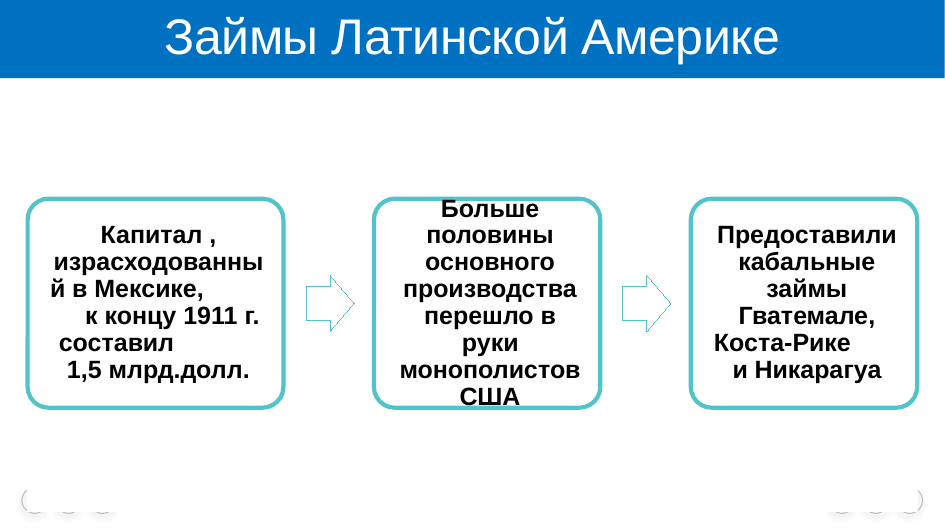

# Займы Латинской Америке
Капитал , израсходованный в Мексике,              к концу 1911 г. составил             1,5 млрд.долл.

Больше половины основного производства перешло в руки монополистов США

Предоставили кабальные займы Гватемале, Коста-Рике        и Никарагуа